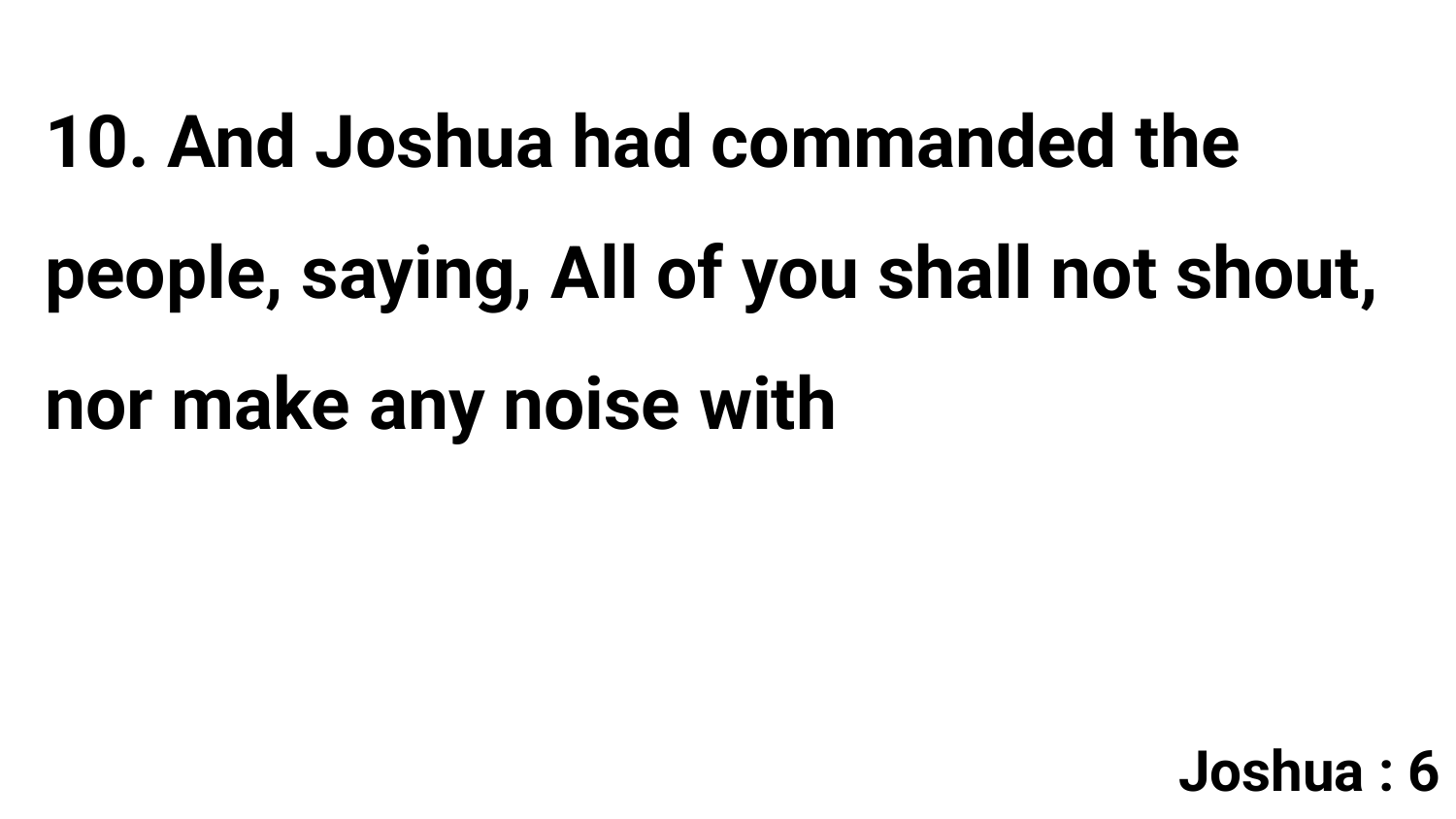

10. And Joshua had commanded the people, saying, All of you shall not shout, nor make any noise with
Joshua : 6